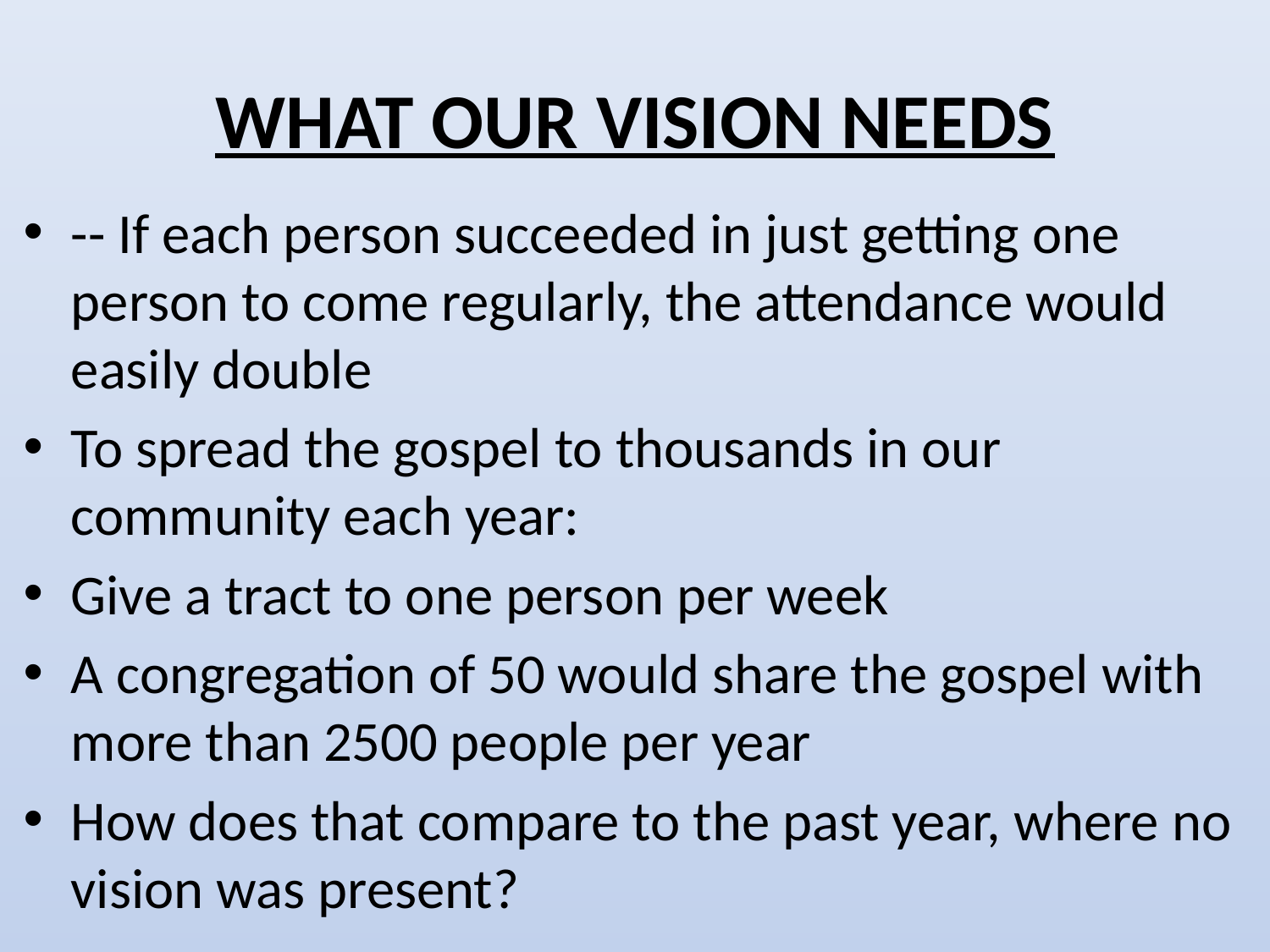

# WHAT OUR VISION NEEDS
-- If each person succeeded in just getting one person to come regularly, the attendance would easily double
To spread the gospel to thousands in our community each year:
Give a tract to one person per week
A congregation of 50 would share the gospel with more than 2500 people per year
How does that compare to the past year, where no vision was present?